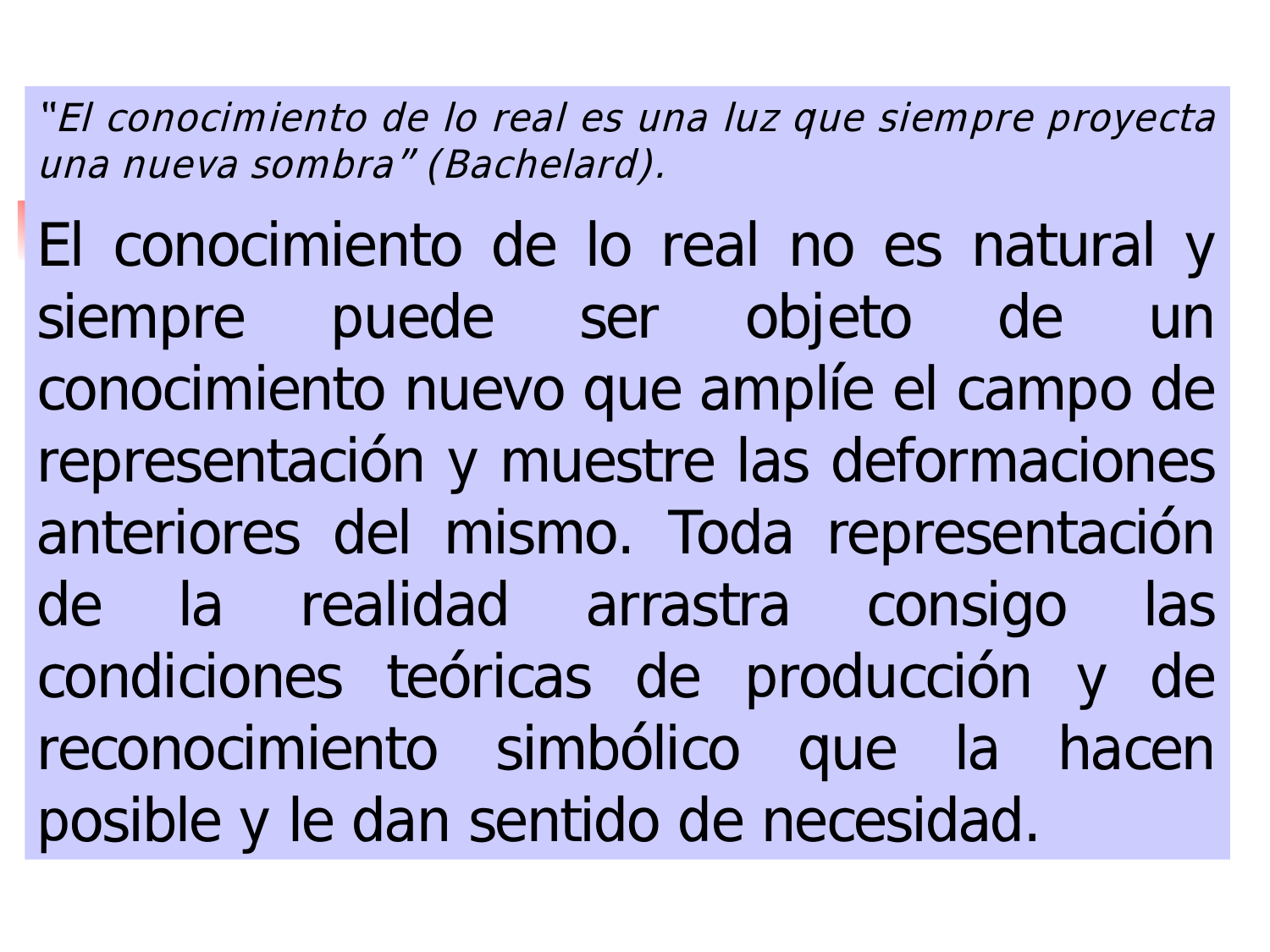

“El conocimiento de lo real es una luz que siempre proyecta una nueva sombra” (Bachelard).
El conocimiento de lo real no es natural y siempre puede ser objeto de un conocimiento nuevo que amplíe el campo de representación y muestre las deformaciones anteriores del mismo. Toda representación de la realidad arrastra consigo las condiciones teóricas de producción y de reconocimiento simbólico que la hacen posible y le dan sentido de necesidad.